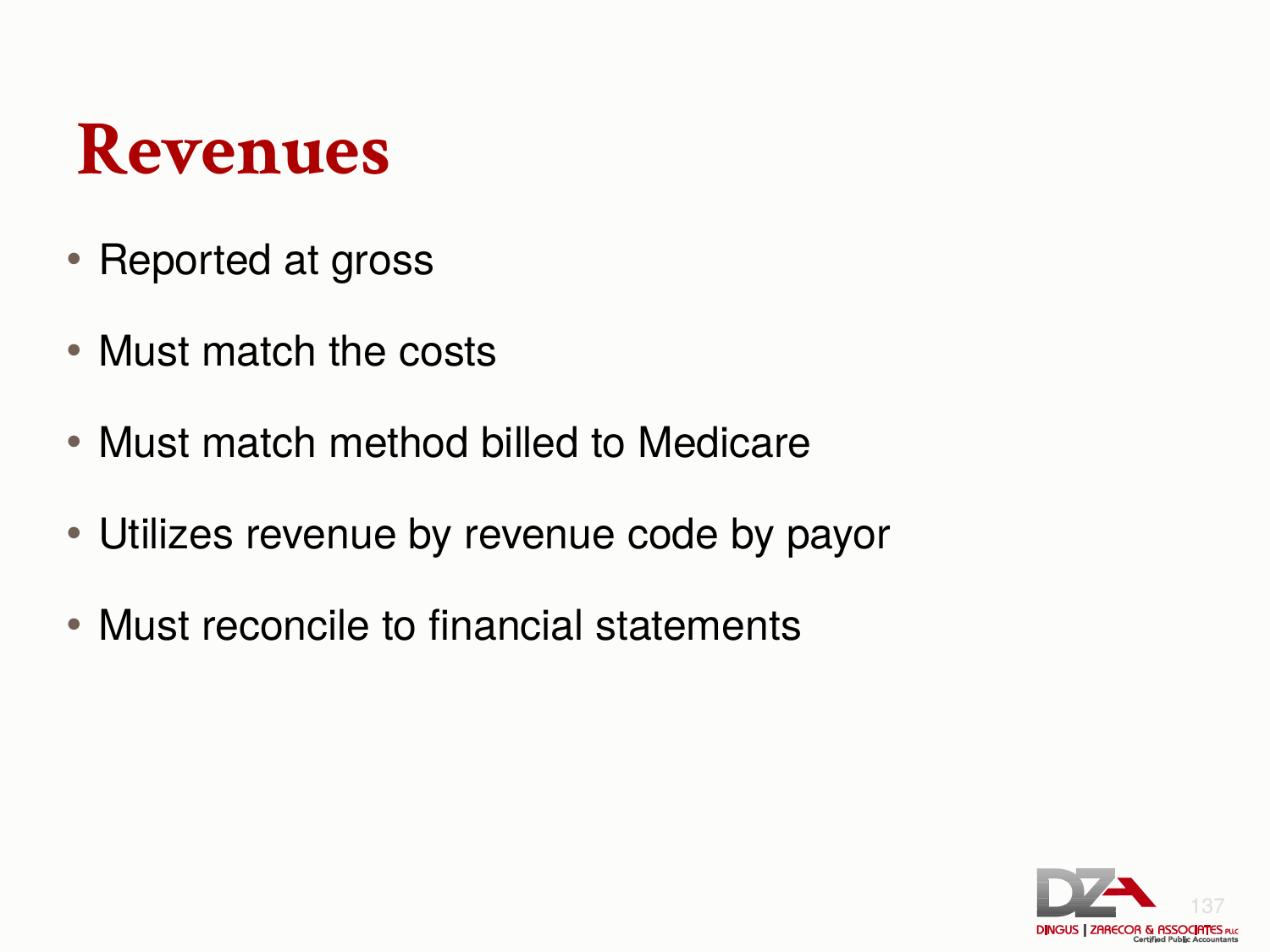

# Revenues
Reported at gross

Must match the costs

Must match method billed to Medicare

Utilizes revenue by revenue code by payor

Must reconcile to financial statements
137